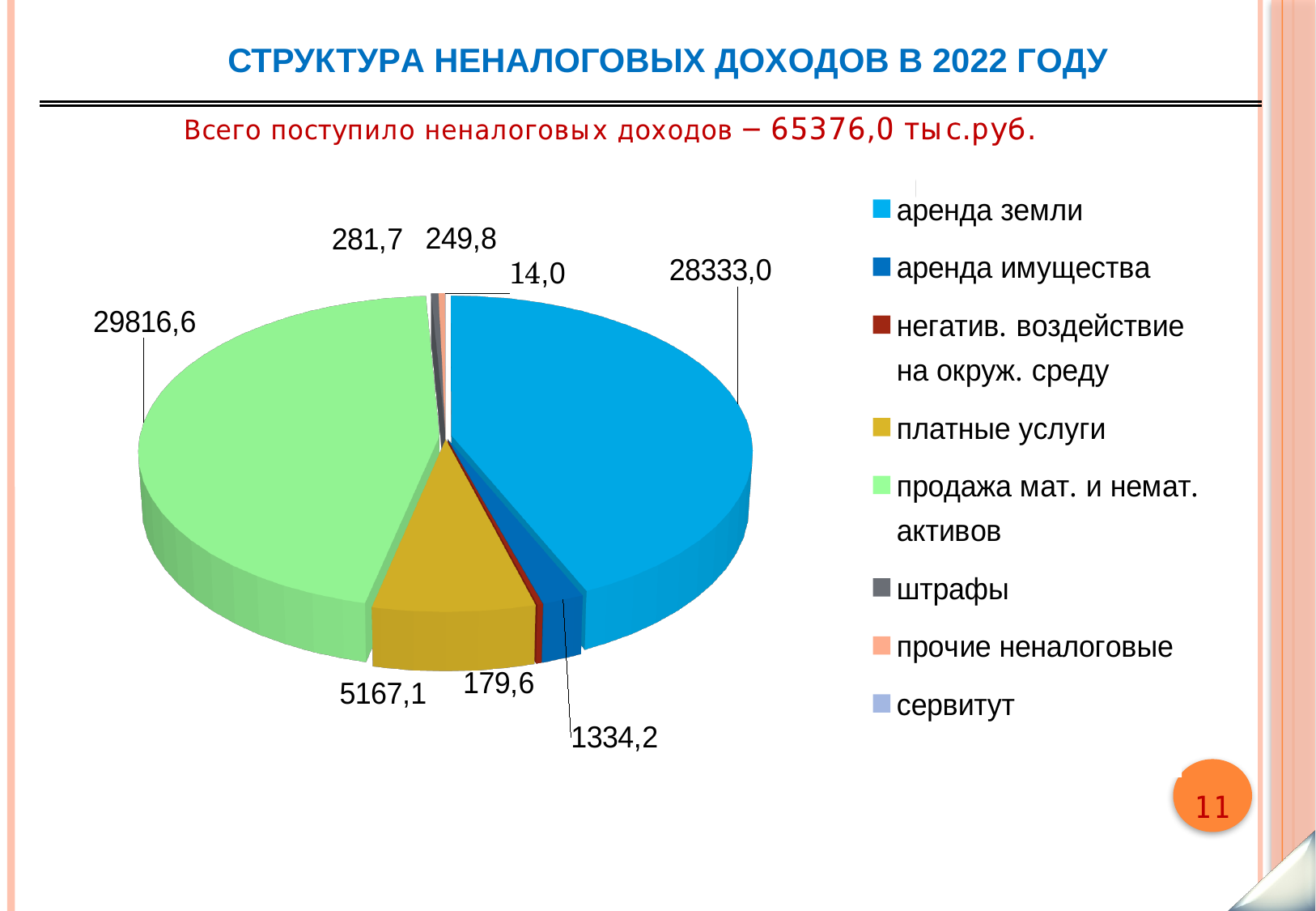

# Структура неналоговых доходов в 2022 году

Всего поступило неналоговых доходов – 65376,0 тыс.руб.

[unsupported chart]

### Chart

| Category |
|---|

11